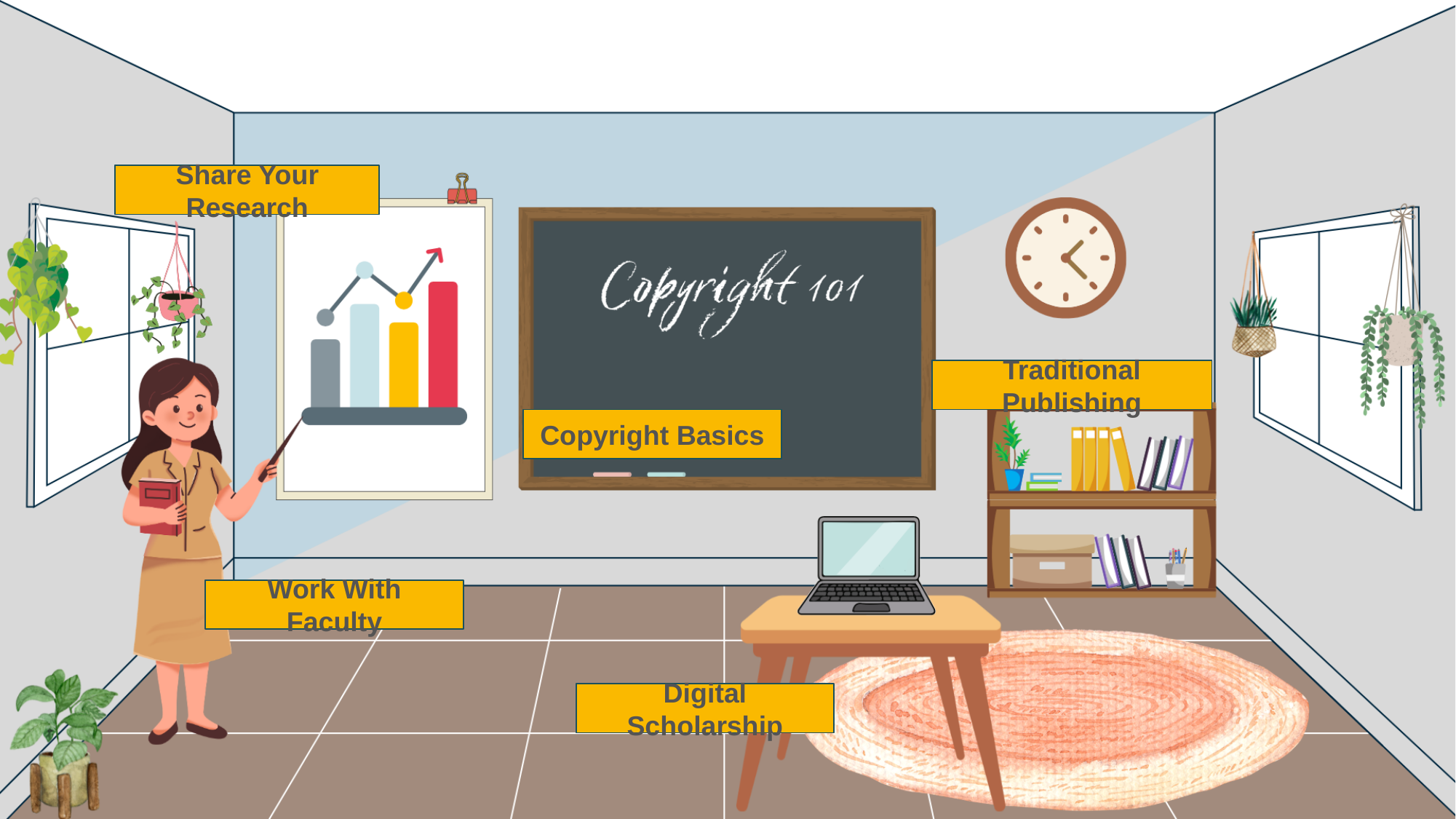

Share Your Research
Traditional Publishing
Copyright Basics
Work With Faculty
Digital Scholarship